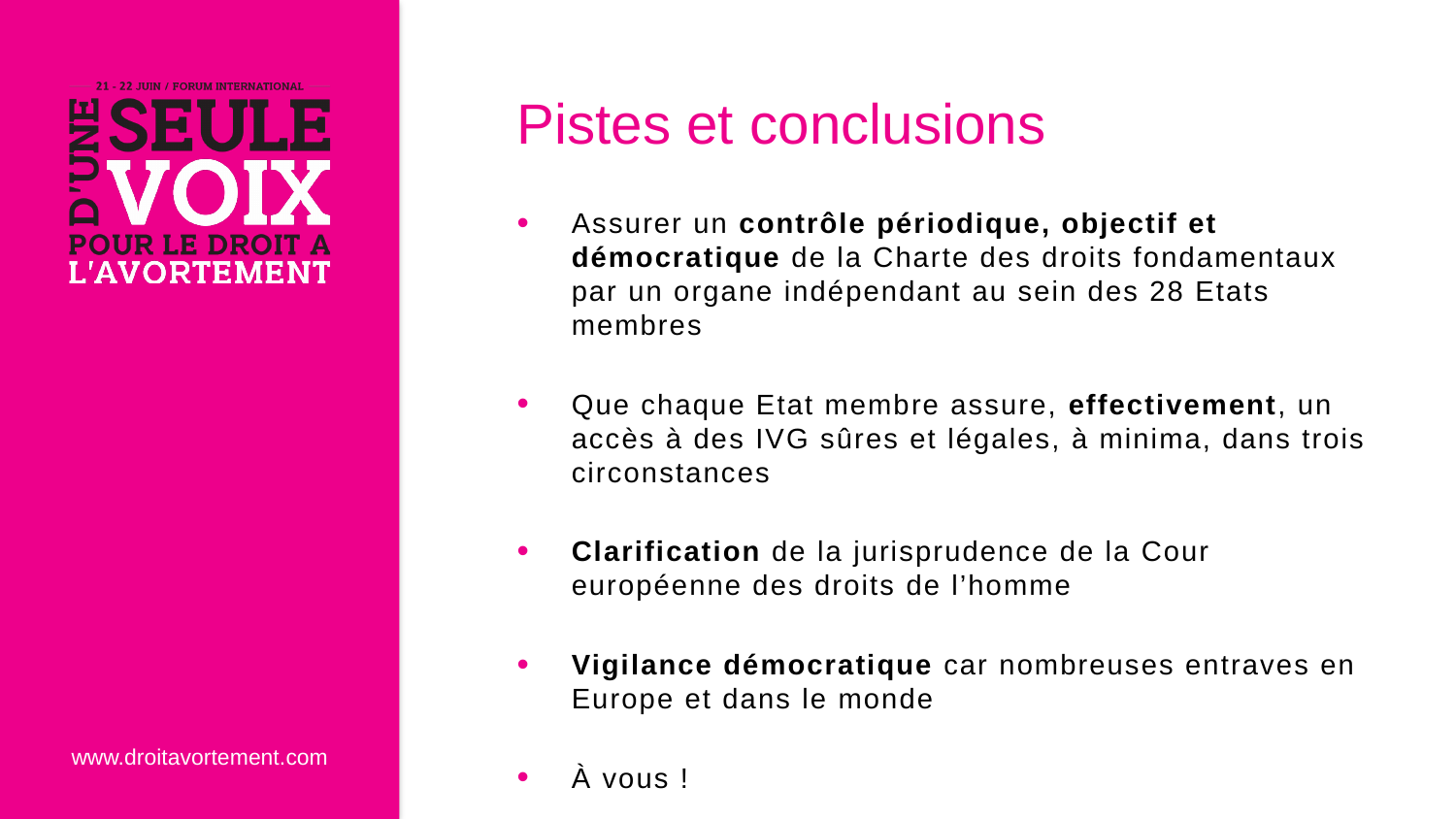

# Pistes et conclusions
Assurer un contrôle périodique, objectif et démocratique de la Charte des droits fondamentaux par un organe indépendant au sein des 28 Etats membres

Que chaque Etat membre assure, effectivement, un accès à des IVG sûres et légales, à minima, dans trois circonstances

Clarification de la jurisprudence de la Cour européenne des droits de l’homme

Vigilance démocratique car nombreuses entraves en Europe et dans le monde

À vous !